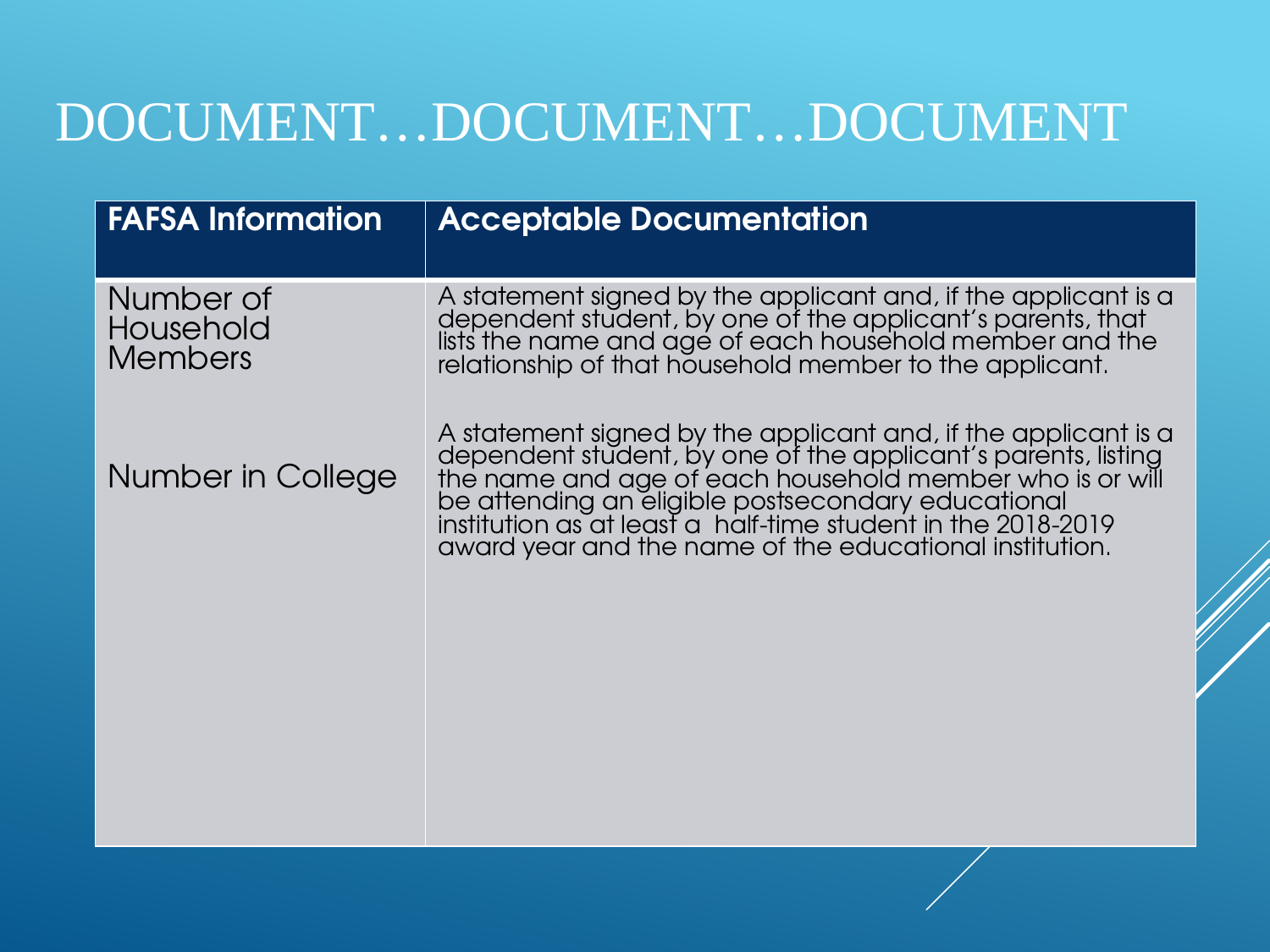

Document…document…document
| FAFSA Information | Acceptable Documentation |
| --- | --- |
| Number of Household Members Number in College | A statement signed by the applicant and, if the applicant is a dependent student, by one of the applicant’s parents, that lists the name and age of each household member and the relationship of that household member to the applicant. A statement signed by the applicant and, if the applicant is a dependent student, by one of the applicant’s parents, listing the name and age of each household member who is or will be attending an eligible postsecondary educational institution as at least a half-time student in the 2018-2019 award year and the name of the educational institution. |